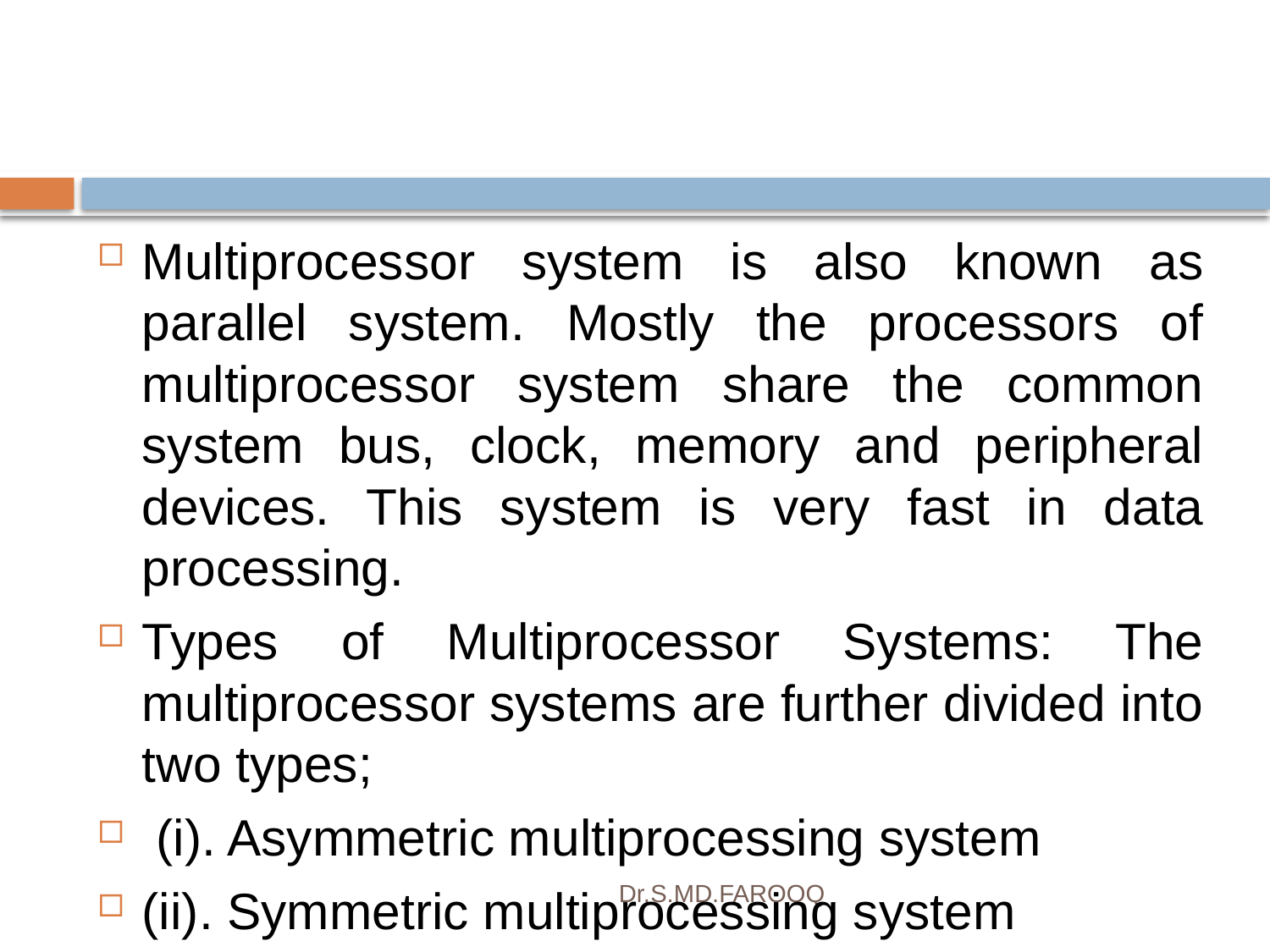

#
Multiprocessor system is also known as parallel system. Mostly the processors of multiprocessor system share the common system bus, clock, memory and peripheral devices. This system is very fast in data processing.
Types of Multiprocessor Systems: The multiprocessor systems are further divided into two types;
 (i). Asymmetric multiprocessing system
(ii). Symmetric multiprocessing system
Dr.S.MD.FAROOQ